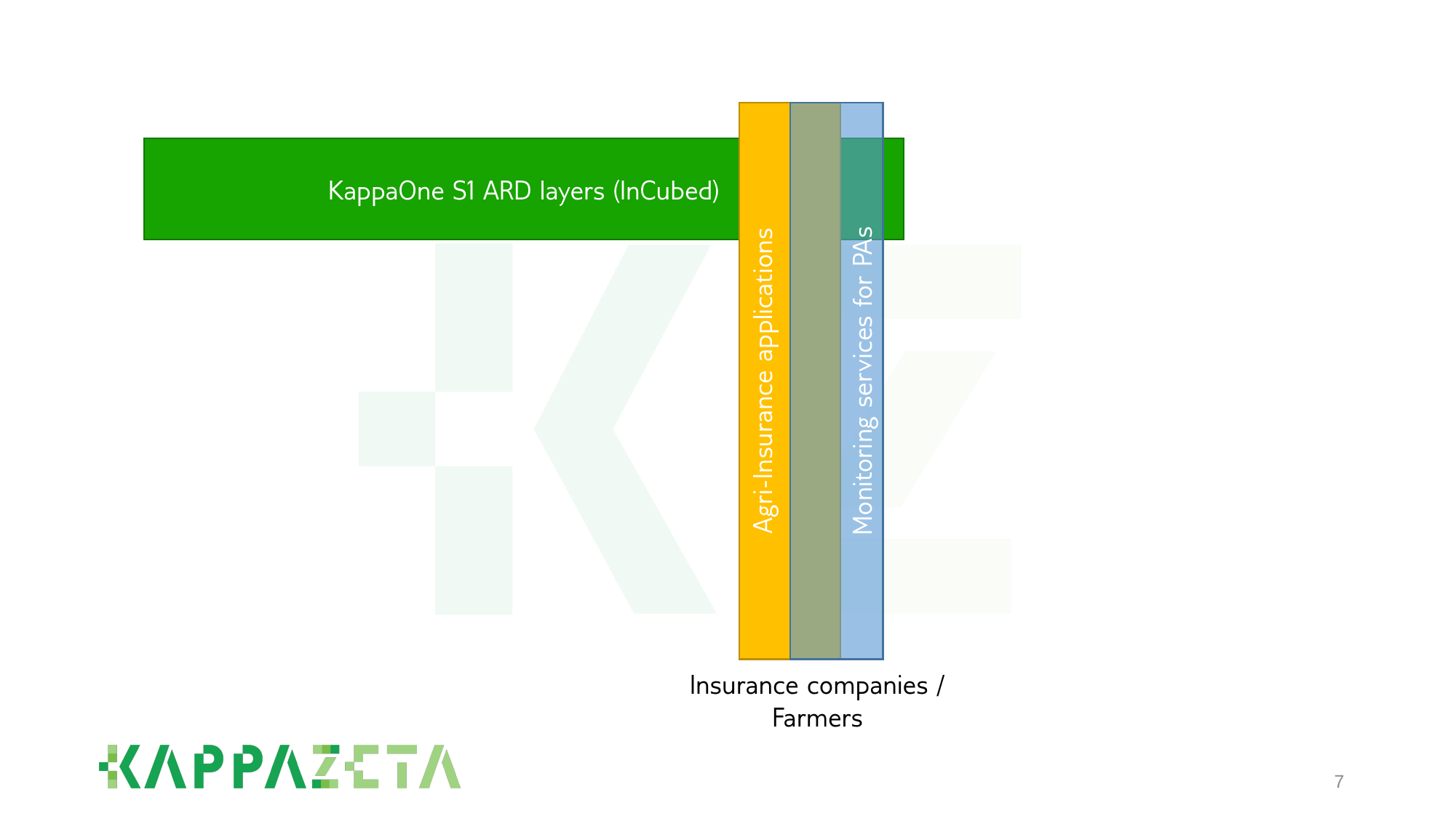

KappaOne S1 ARD layers (InCubed)
Agri-Insurance applications
Monitoring services for PAs
Insurance companies /
Farmers
7